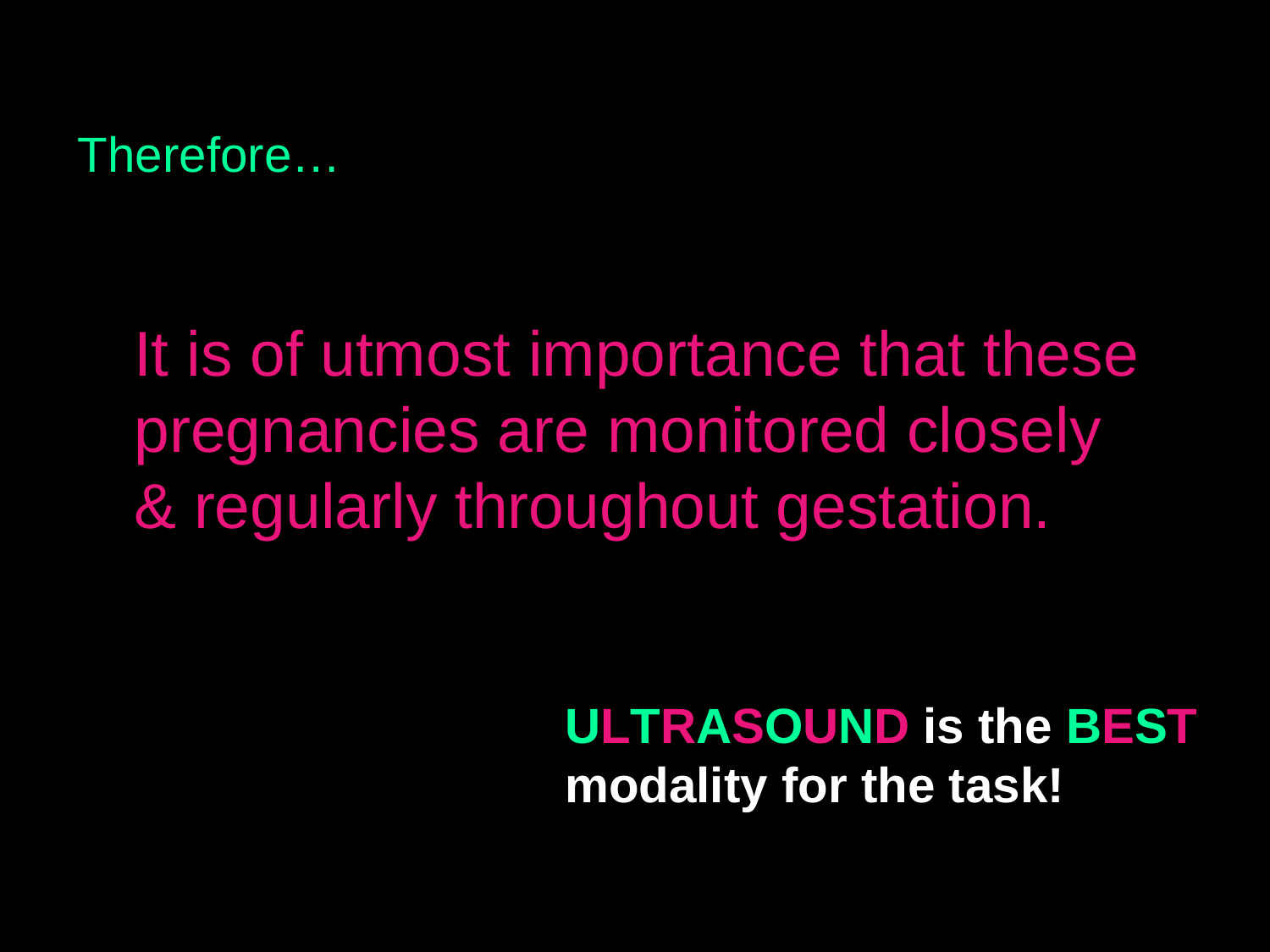

Therefore…
It is of utmost importance that these
pregnancies are monitored closely
& regularly throughout gestation.

ULTRASOUND is the BEST
modality for the task!